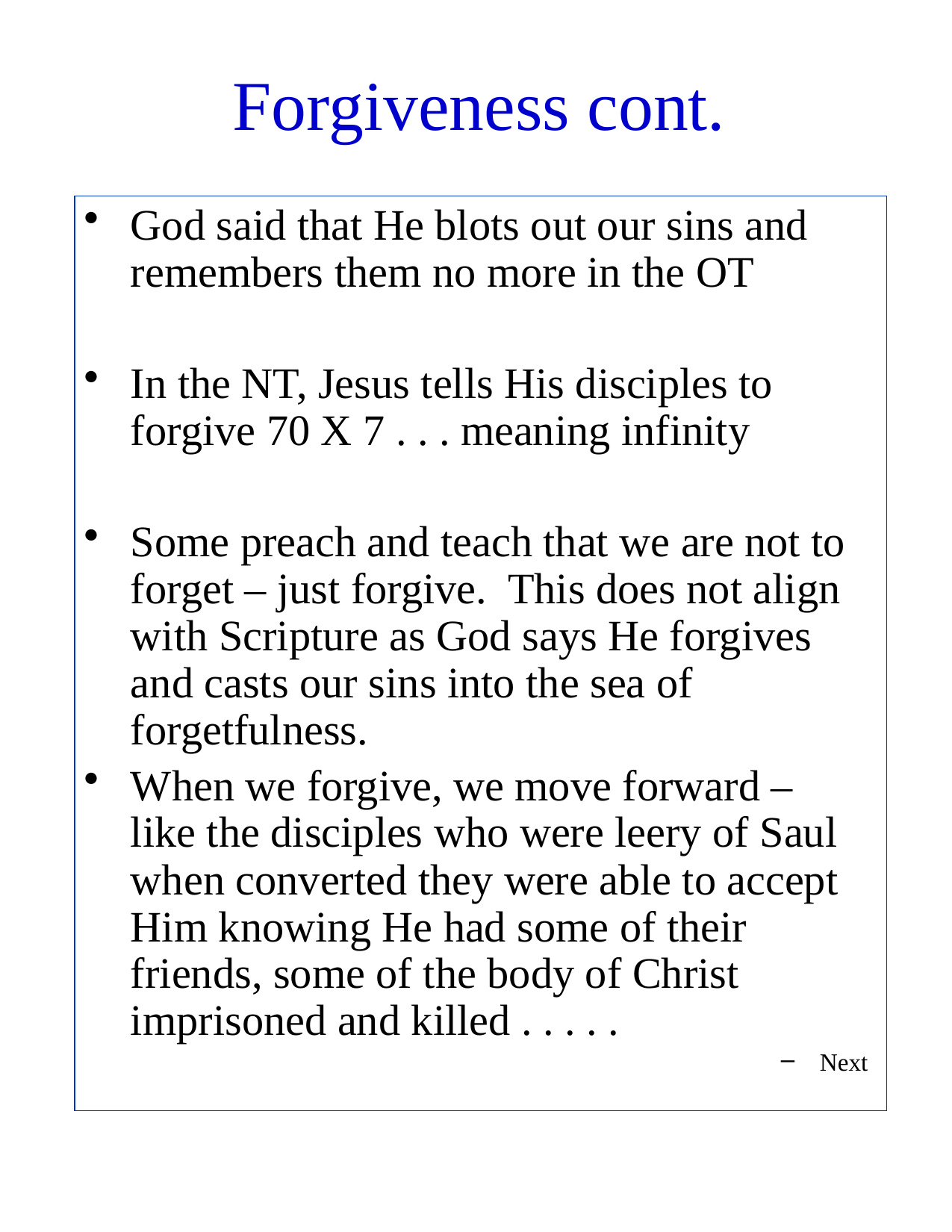

# Forgiveness cont.
God said that He blots out our sins and remembers them no more in the OT

In the NT, Jesus tells His disciples to forgive 70 X 7 . . . meaning infinity

Some preach and teach that we are not to forget – just forgive.  This does not align with Scripture as God says He forgives and casts our sins into the sea of forgetfulness.
When we forgive, we move forward – like the disciples who were leery of Saul when converted they were able to accept Him knowing He had some of their friends, some of the body of Christ imprisoned and killed . . . . .
Next